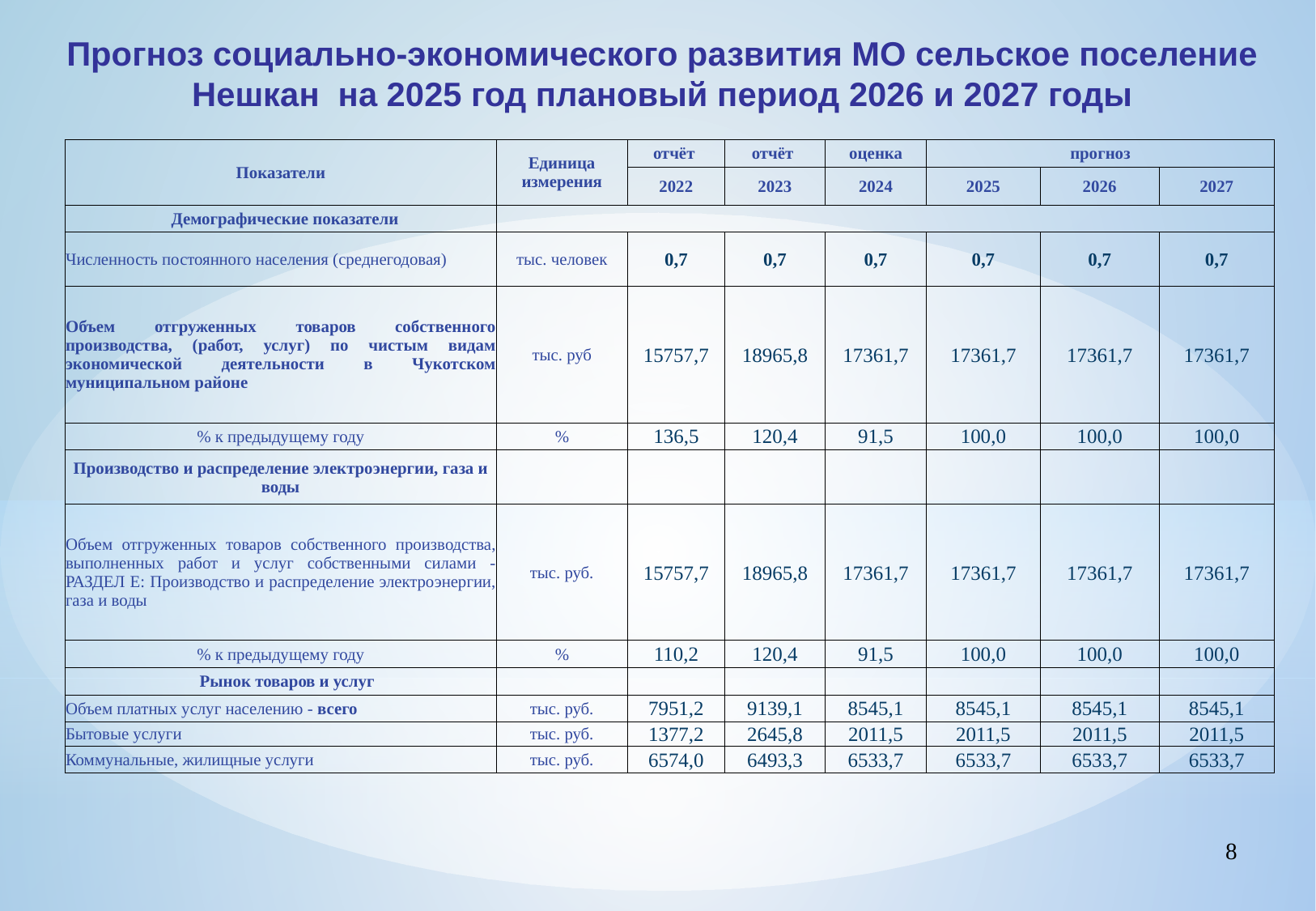

Прогноз социально-экономического развития МО сельское поселение Нешкан  на 2025 год плановый период 2026 и 2027 годы
| Показатели | Единица измерения | отчёт | отчёт | оценка | прогноз |  |  |
| --- | --- | --- | --- | --- | --- | --- | --- |
|  |  | 2022 | 2023 | 2024 | 2025 | 2026 | 2027 |
| Демографические показатели |  |  |  |  |  |  |  |
| Численность постоянного населения (среднегодовая) | тыс. человек | 0,7 | 0,7 | 0,7 | 0,7 | 0,7 | 0,7 |
| Объем отгруженных товаров собственного производства, (работ, услуг) по чистым видам экономической деятельности в Чукотском муниципальном районе | тыс. руб | 15757,7 | 18965,8 | 17361,7 | 17361,7 | 17361,7 | 17361,7 |
| % к предыдущему году | % | 136,5 | 120,4 | 91,5 | 100,0 | 100,0 | 100,0 |
| Производство и распределение электроэнергии, газа и воды |  |  |  |  |  |  |  |
| Объем отгруженных товаров собственного производства, выполненных работ и услуг собственными силами - РАЗДЕЛ E: Производство и распределение электроэнергии, газа и воды | тыс. руб. | 15757,7 | 18965,8 | 17361,7 | 17361,7 | 17361,7 | 17361,7 |
| % к предыдущему году | % | 110,2 | 120,4 | 91,5 | 100,0 | 100,0 | 100,0 |
| Рынок товаров и услуг |  |  |  |  |  |  |  |
| Объем платных услуг населению - всего | тыс. руб. | 7951,2 | 9139,1 | 8545,1 | 8545,1 | 8545,1 | 8545,1 |
| Бытовые услуги | тыс. руб. | 1377,2 | 2645,8 | 2011,5 | 2011,5 | 2011,5 | 2011,5 |
| Коммунальные, жилищные услуги | тыс. руб. | 6574,0 | 6493,3 | 6533,7 | 6533,7 | 6533,7 | 6533,7 |
8